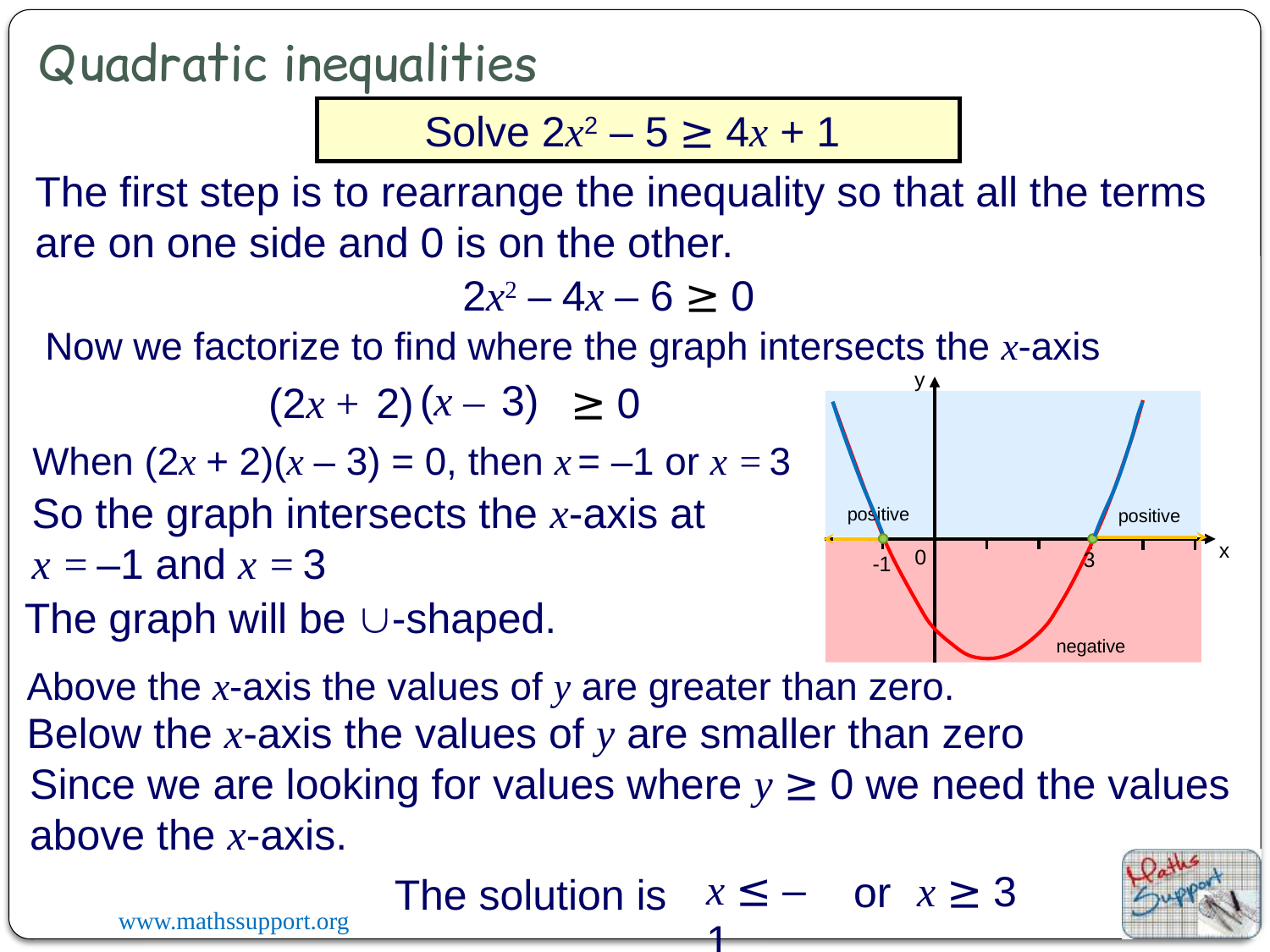

Quadratic inequalities
Solve 2x2 – 5 ≥ 4x + 1
The first step is to rearrange the inequality so that all the terms are on one side and 0 is on the other.
2x2 – 4x – 6 ≥ 0
Now we factorize to find where the graph intersects the x-axis
y
(x –  3)
(2x +  2)
≥ 0

When (2x + 2)(x – 3) = 0, then x = –1 or x = 3
So the graph intersects the x-axis at
x = –1 and x = 3
positive
positive
x

0

3
-1
The graph will be ∪-shaped.
negative
Above the x-axis the values of y are greater than zero.
Below the x-axis the values of y are smaller than zero
Since we are looking for values where y ≥ 0 we need the values above the x-axis.

x ≤ –1
x ≥ 3
or
The solution is